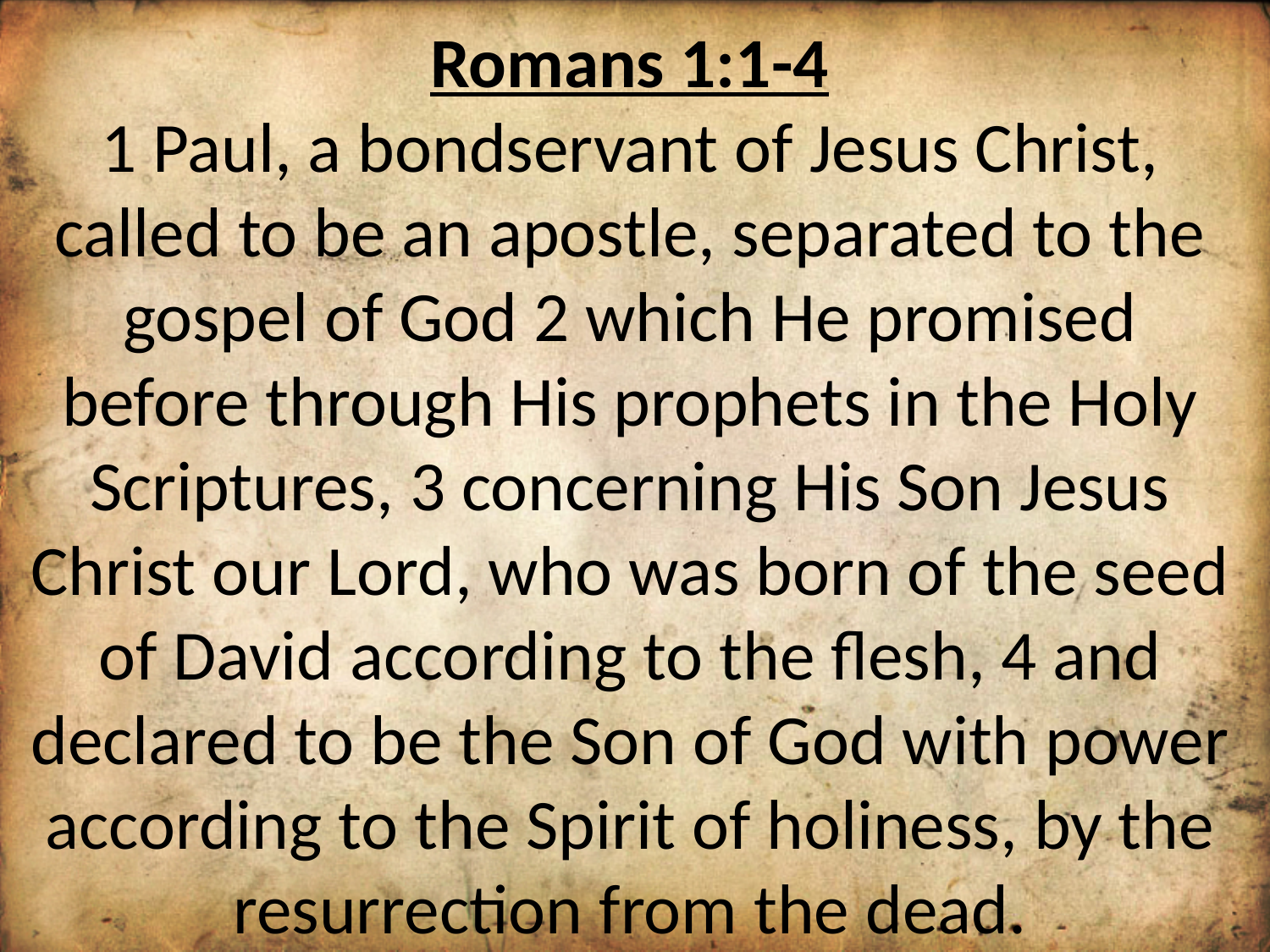

Romans 1:1-4
1 Paul, a bondservant of Jesus Christ, called to be an apostle, separated to the gospel of God 2 which He promised before through His prophets in the Holy Scriptures, 3 concerning His Son Jesus Christ our Lord, who was born of the seed of David according to the flesh, 4 and declared to be the Son of God with power according to the Spirit of holiness, by the resurrection from the dead.